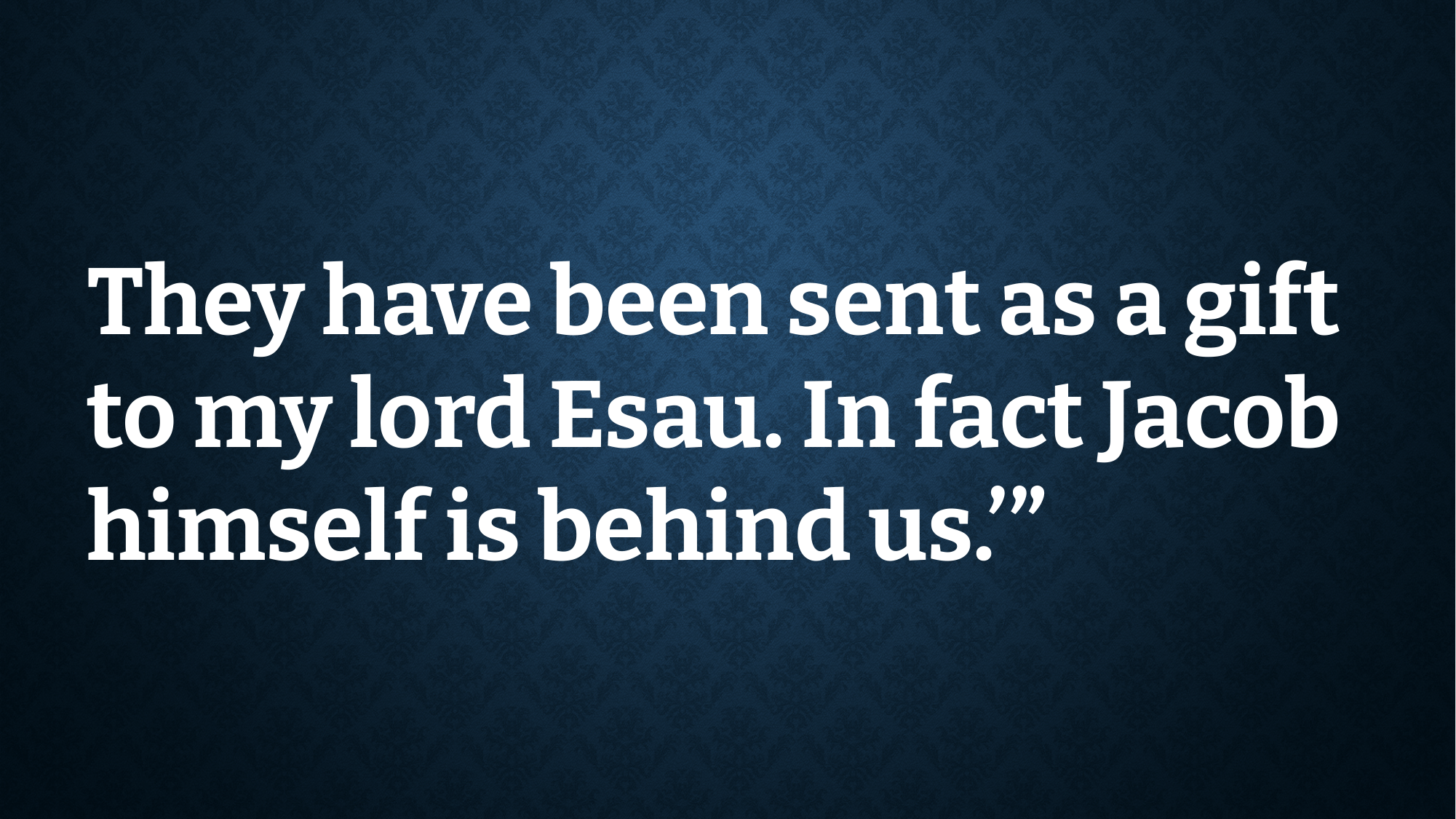

They have been sent as a gift to my lord Esau. In fact Jacob himself is behind us.’”